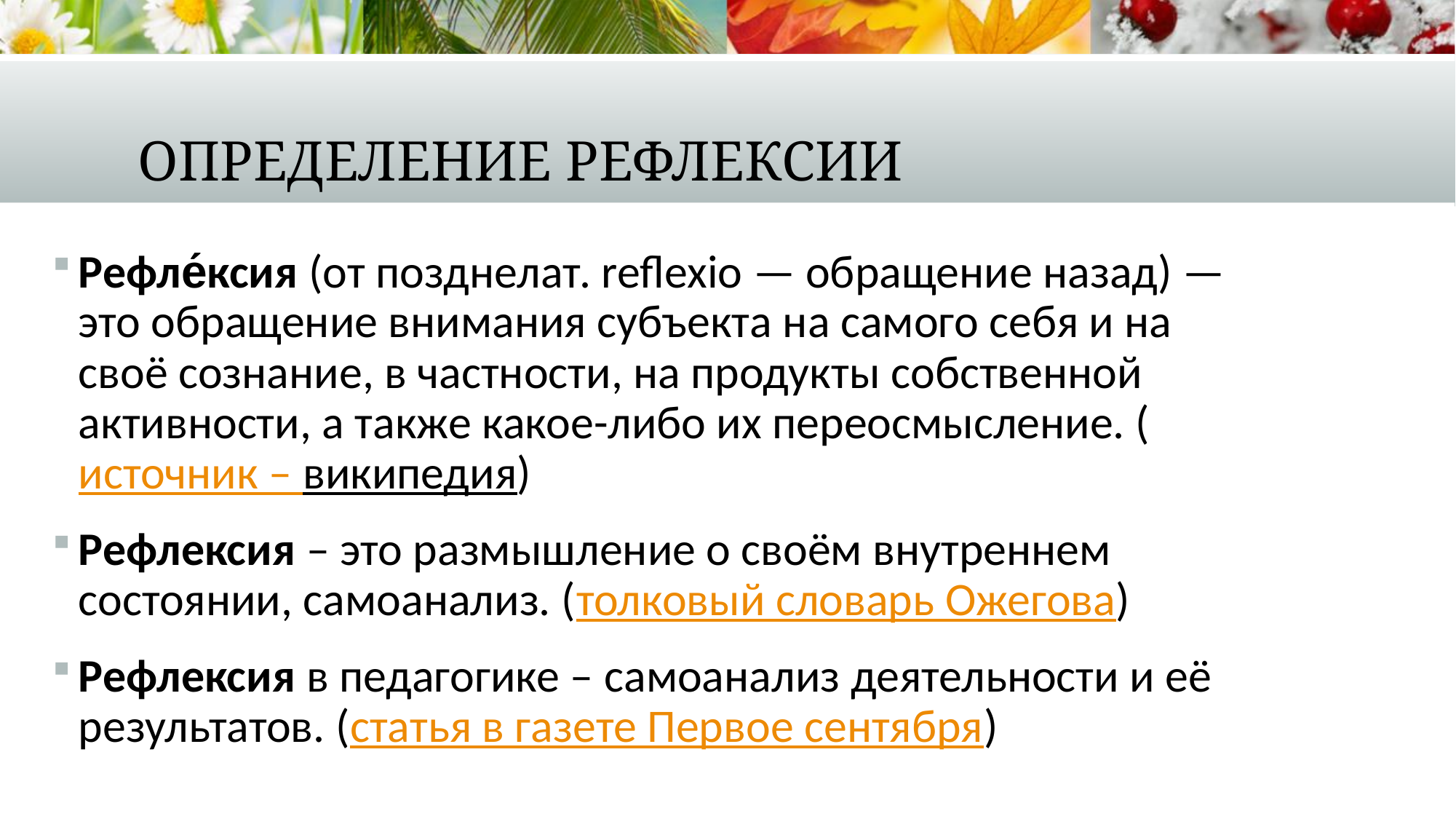

# Определение рефлексии
Рефле́ксия (от позднелат. reflexio — обращение назад) — это обращение внимания субъекта на самого себя и на своё сознание, в частности, на продукты собственной активности, а также какое-либо их переосмысление. (источник – википедия)
Рефлексия – это размышление о своём внутреннем состоянии, самоанализ. (толковый словарь Ожегова)
Рефлексия в педагогике – самоанализ деятельности и её результатов. (статья в газете Первое сентября)